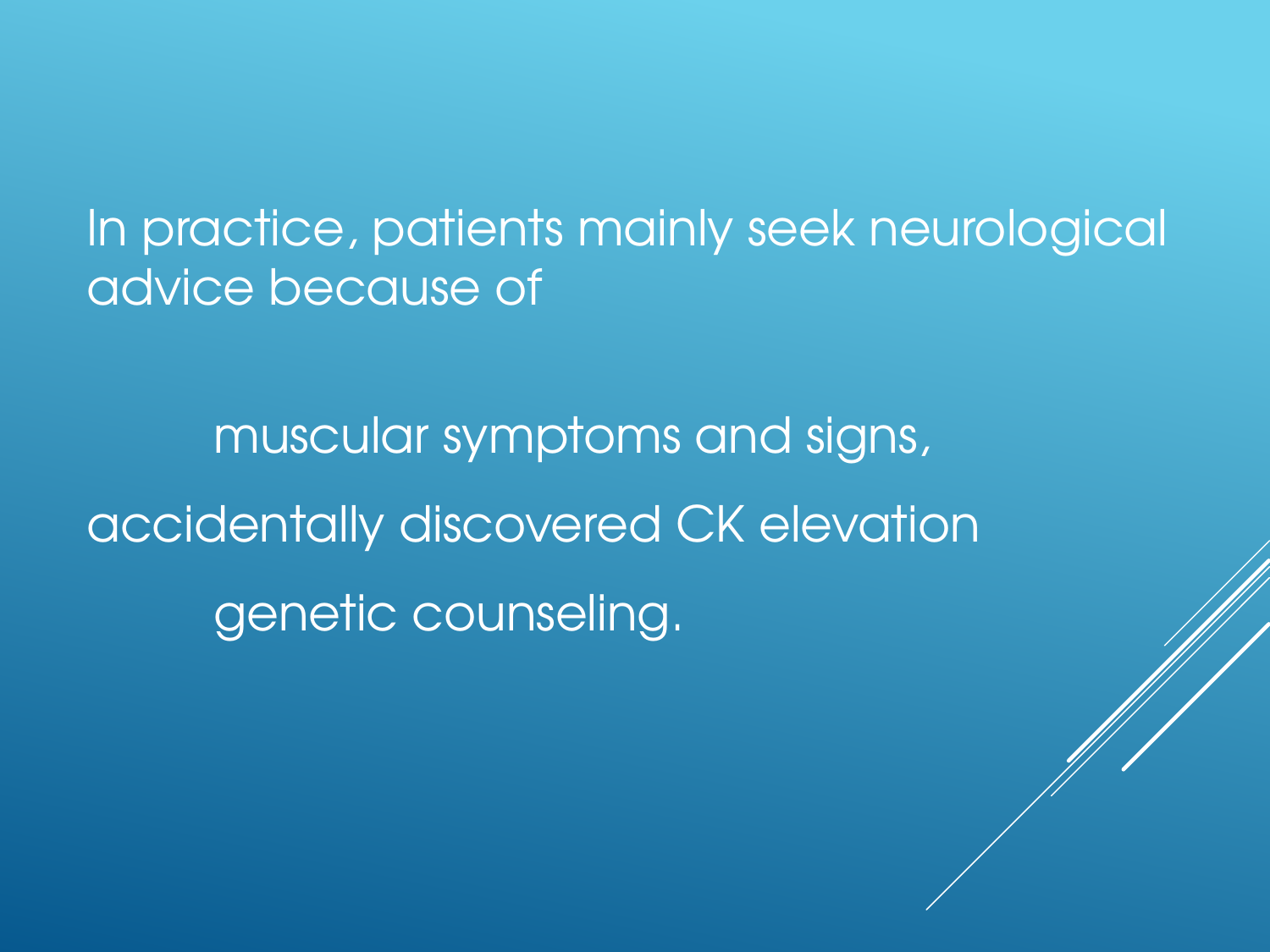

In practice, patients mainly seek neurological advice because of

	muscular symptoms and signs, 	accidentally discovered CK elevation
	genetic counseling.